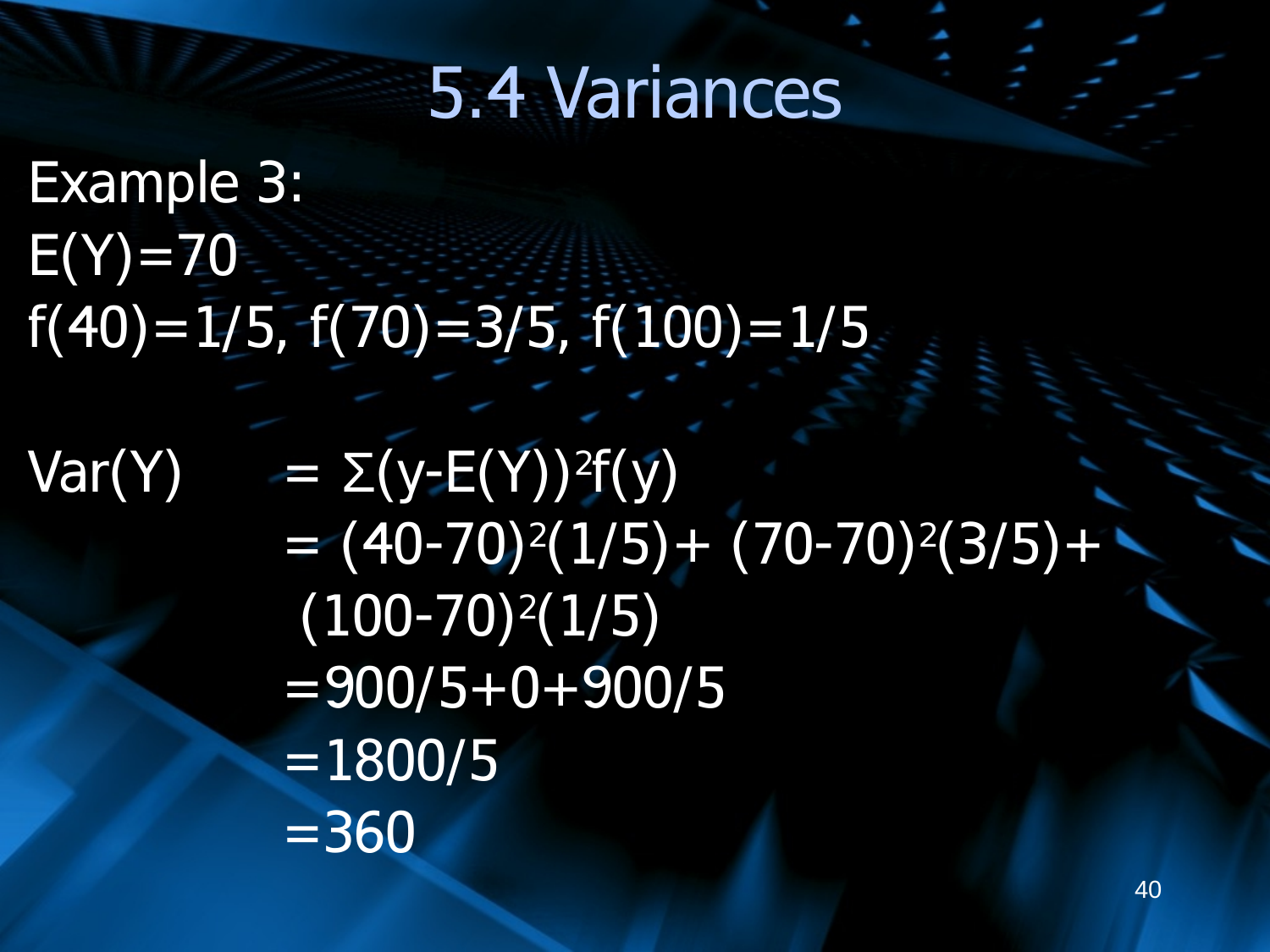

# 5.4 Variances
Example 3:
E(Y)=70
f(40)=1/5, f(70)=3/5, f(100)=1/5

Var(Y) 	= Σ(y-E(Y))2f(y)
		= (40-70)2(1/5)+ (70-70)2(3/5)+
		 (100-70)2(1/5)
		=900/5+0+900/5
		=1800/5
		=360

40